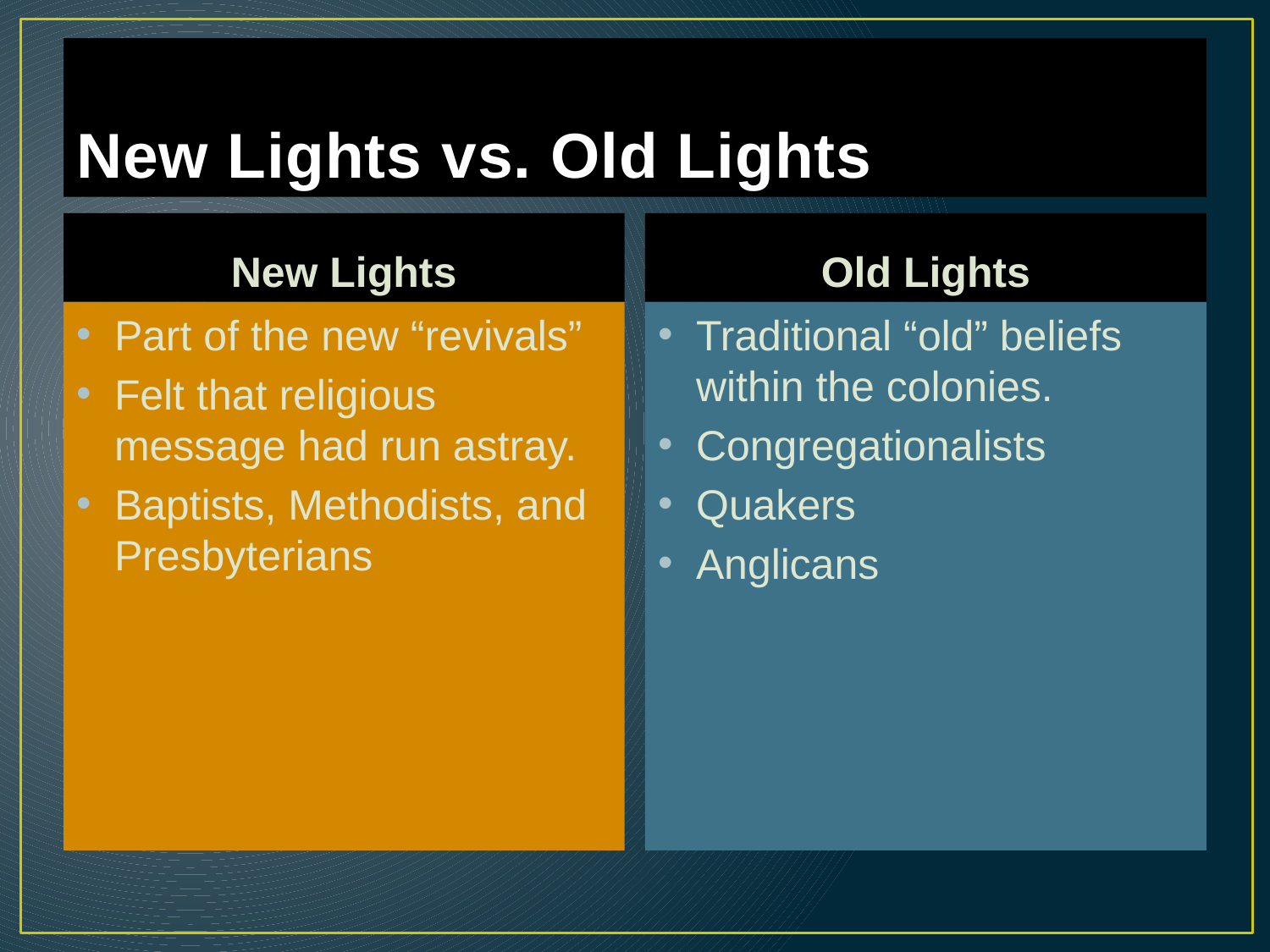

# New Lights vs. Old Lights
New Lights
Old Lights
Part of the new “revivals”
Felt that religious message had run astray.
Baptists, Methodists, and Presbyterians
Traditional “old” beliefs within the colonies.
Congregationalists
Quakers
Anglicans